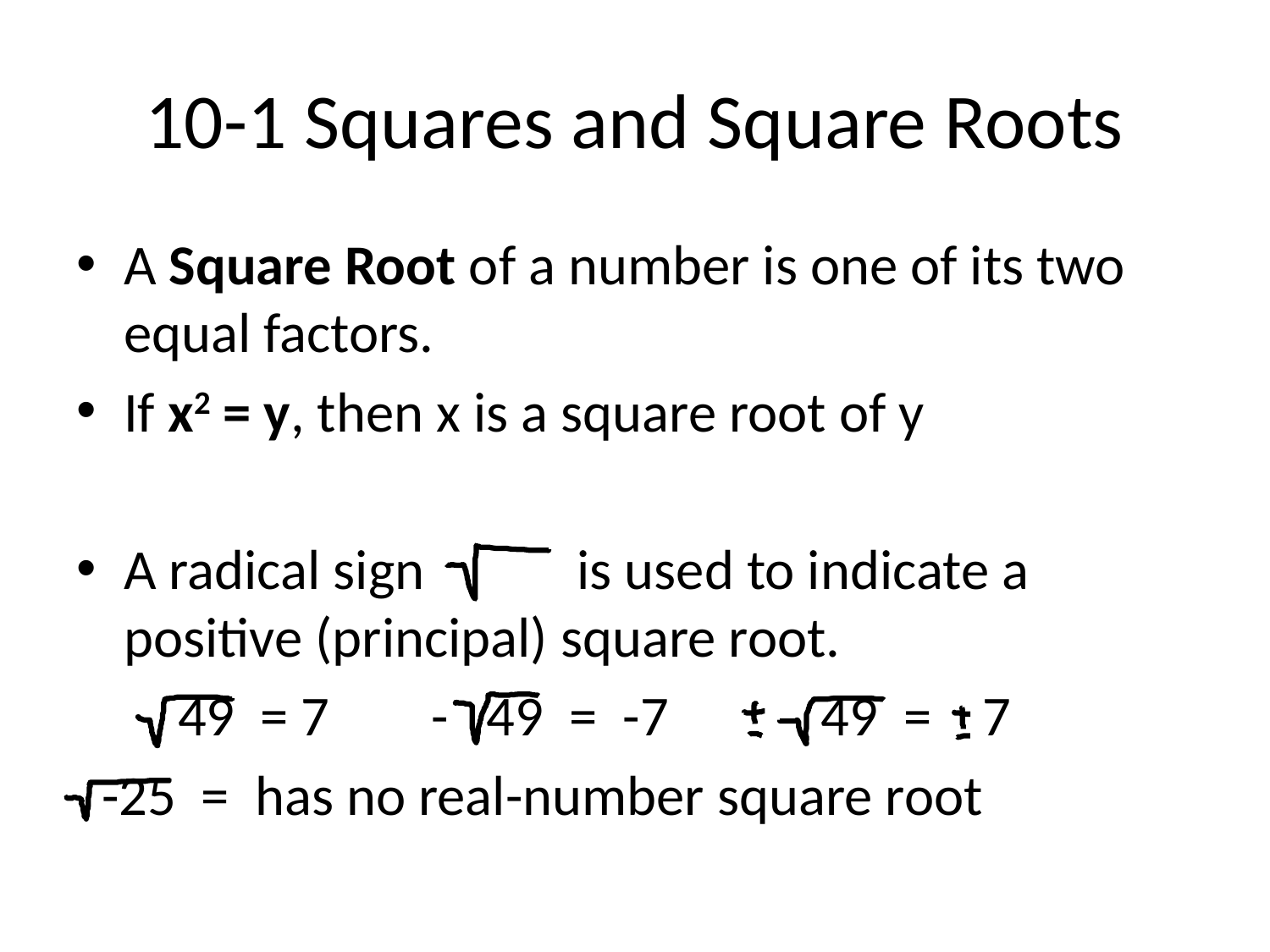

# 10-1 Squares and Square Roots
A Square Root of a number is one of its two equal factors.
If x2 = y, then x is a square root of y

A radical sign            is used to indicate a positive (principal) square root.
        49  = 7        -   49  =  -7            49  =    7
  -25  =  has no real-number square root